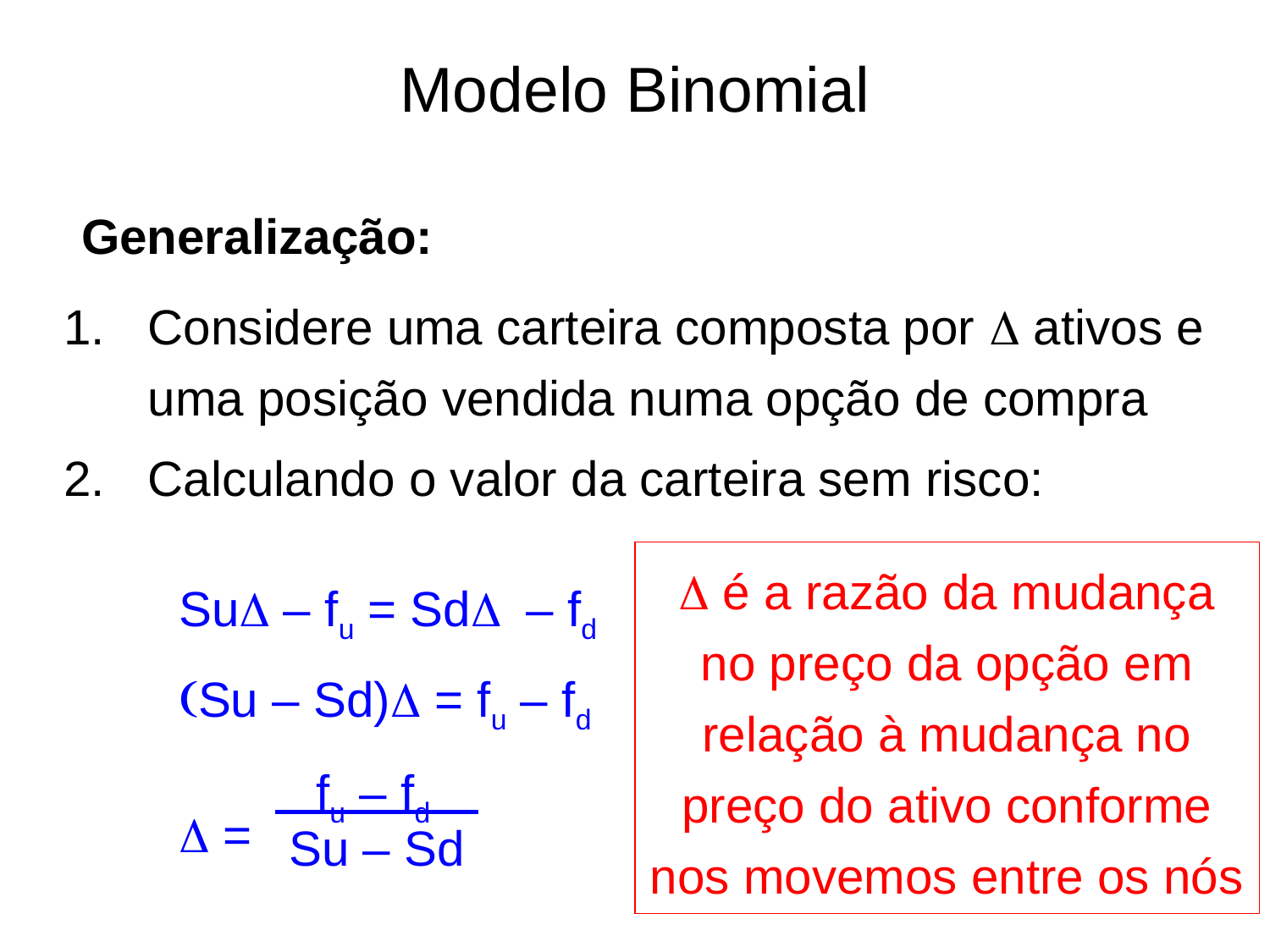

# Modelo Binomial
Generalização:
Considere uma carteira composta por Δ ativos e uma posição vendida numa opção de compra
Calculando o valor da carteira sem risco:
Δ é a razão da mudança no preço da opção em relação à mudança no preço do ativo conforme nos movemos entre os nós

SuΔ – fu = SdΔ – fd
(Su – Sd)Δ = fu – fd

Δ =
fu – fd
Su – Sd